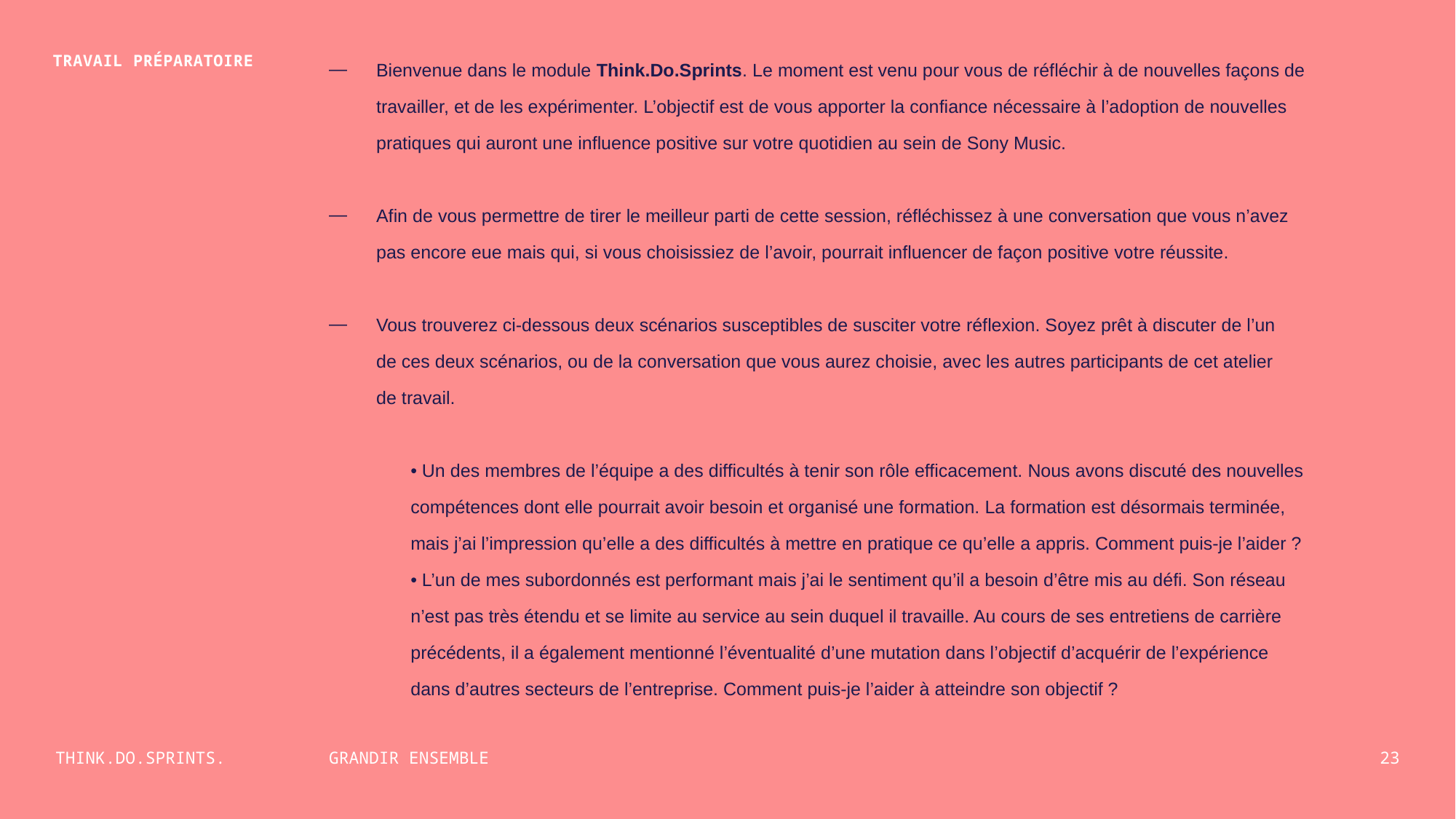

Bienvenue dans le module Think.Do.Sprints. Le moment est venu pour vous de réfléchir à de nouvelles façons de travailler, et de les expérimenter. L’objectif est de vous apporter la confiance nécessaire à l’adoption de nouvelles pratiques qui auront une influence positive sur votre quotidien au sein de Sony Music.

Afin de vous permettre de tirer le meilleur parti de cette session, réfléchissez à une conversation que vous n’avez pas encore eue mais qui, si vous choisissiez de l’avoir, pourrait influencer de façon positive votre réussite.

Vous trouverez ci‑dessous deux scénarios susceptibles de susciter votre réflexion. Soyez prêt à discuter de l’un
de ces deux scénarios, ou de la conversation que vous aurez choisie, avec les autres participants de cet atelier
de travail.

• Un des membres de l’équipe a des difficultés à tenir son rôle efficacement. Nous avons discuté des nouvelles compétences dont elle pourrait avoir besoin et organisé une formation. La formation est désormais terminée, mais j’ai l’impression qu’elle a des difficultés à mettre en pratique ce qu’elle a appris. Comment puis‑je l’aider ?
• L’un de mes subordonnés est performant mais j’ai le sentiment qu’il a besoin d’être mis au défi. Son réseau n’est pas très étendu et se limite au service au sein duquel il travaille. Au cours de ses entretiens de carrière précédents, il a également mentionné l’éventualité d’une mutation dans l’objectif d’acquérir de l’expérience dans d’autres secteurs de l’entreprise. Comment puis‑je l’aider à atteindre son objectif ?

TRAVAIL PRÉPARATOIRE